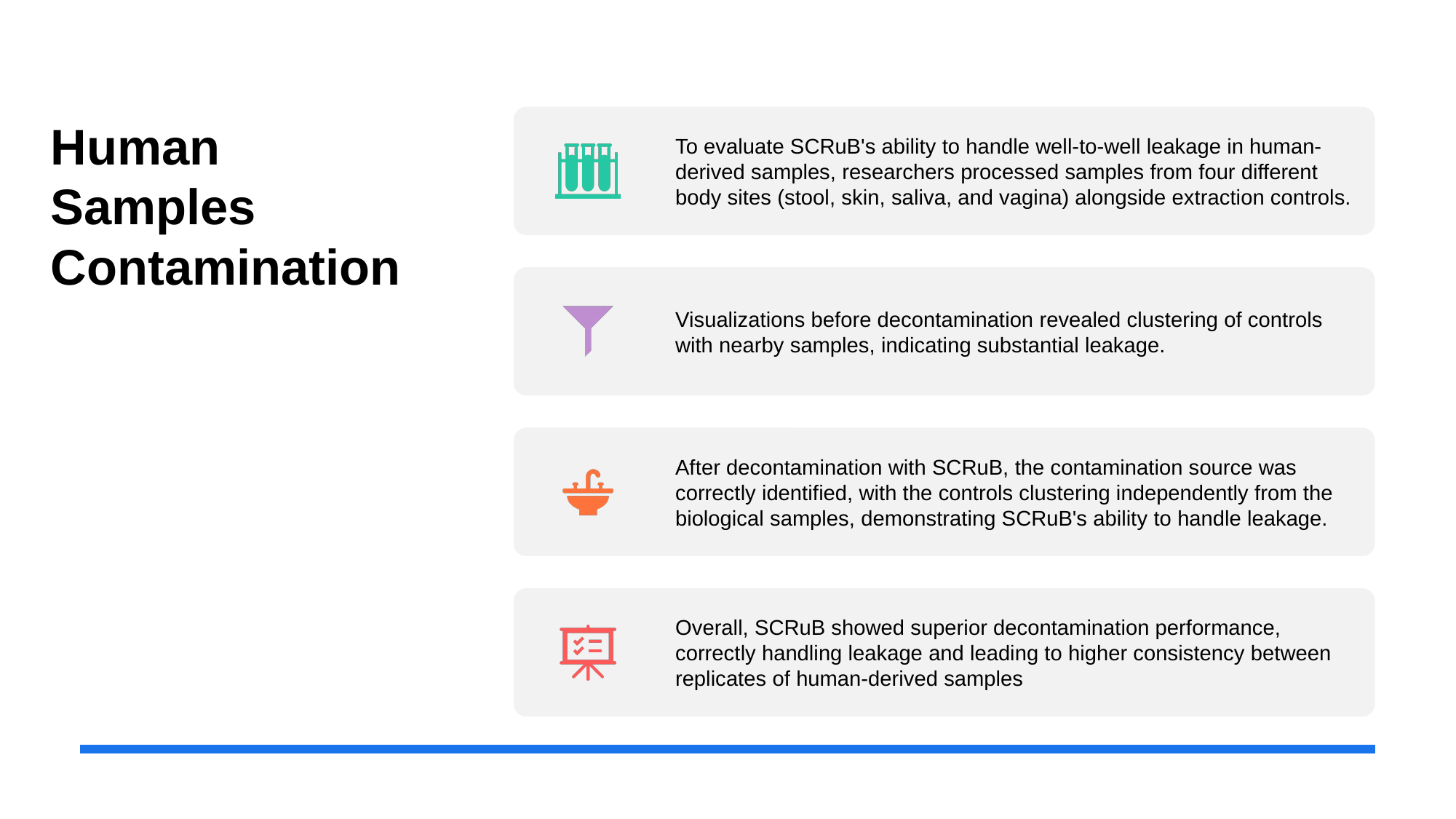

To evaluate SCRuB's ability to handle well-to-well leakage in human-derived samples, researchers processed samples from four different body sites (stool, skin, saliva, and vagina) alongside extraction controls.
Visualizations before decontamination revealed clustering of controls with nearby samples, indicating substantial leakage.
After decontamination with SCRuB, the contamination source was correctly identified, with the controls clustering independently from the biological samples, demonstrating SCRuB's ability to handle leakage.
Overall, SCRuB showed superior decontamination performance, correctly handling leakage and leading to higher consistency between replicates of human-derived samples
# Human Samples Contamination
10